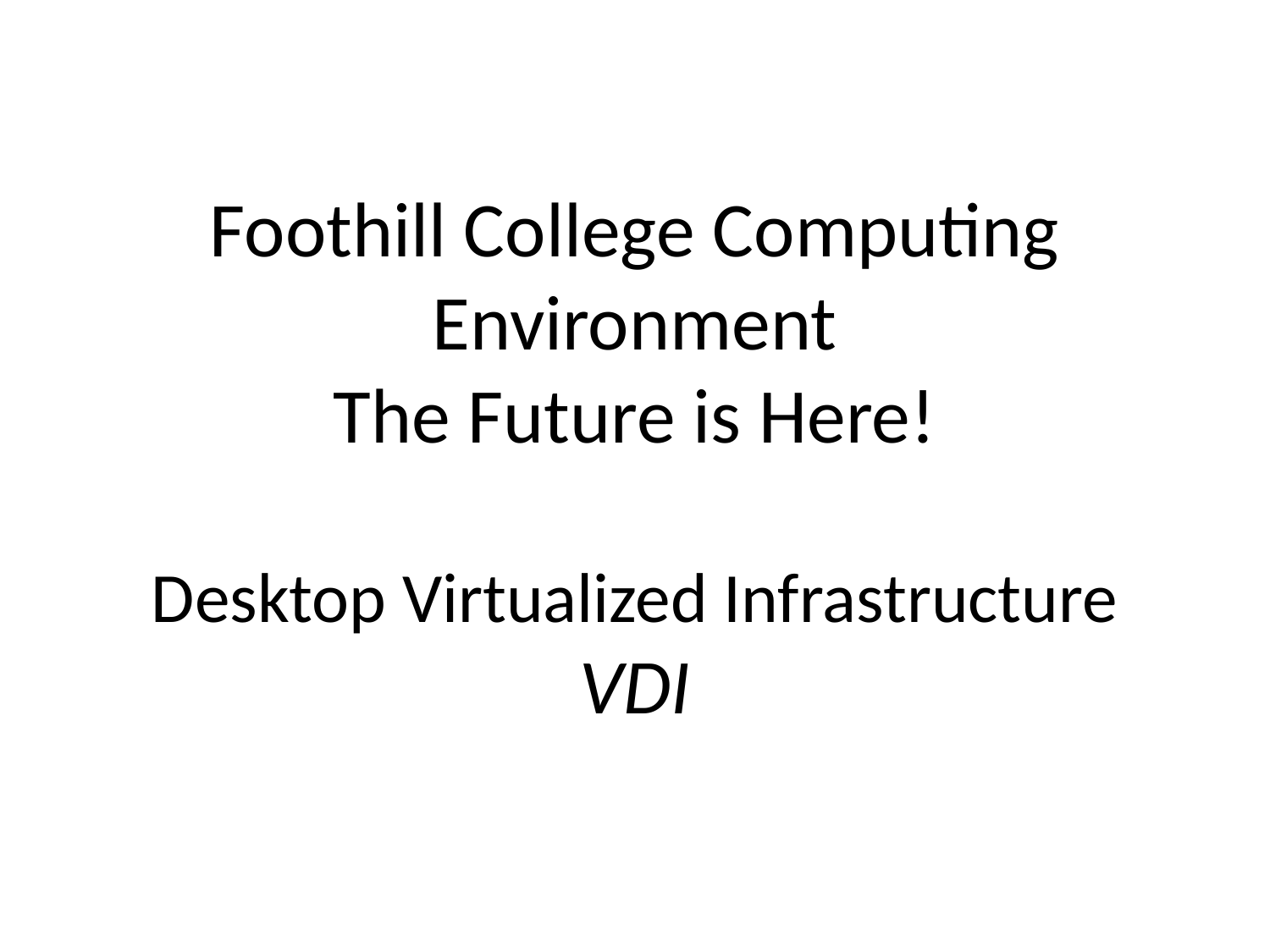

# Foothill College Computing Environment The Future is Here! Desktop Virtualized Infrastructure VDI